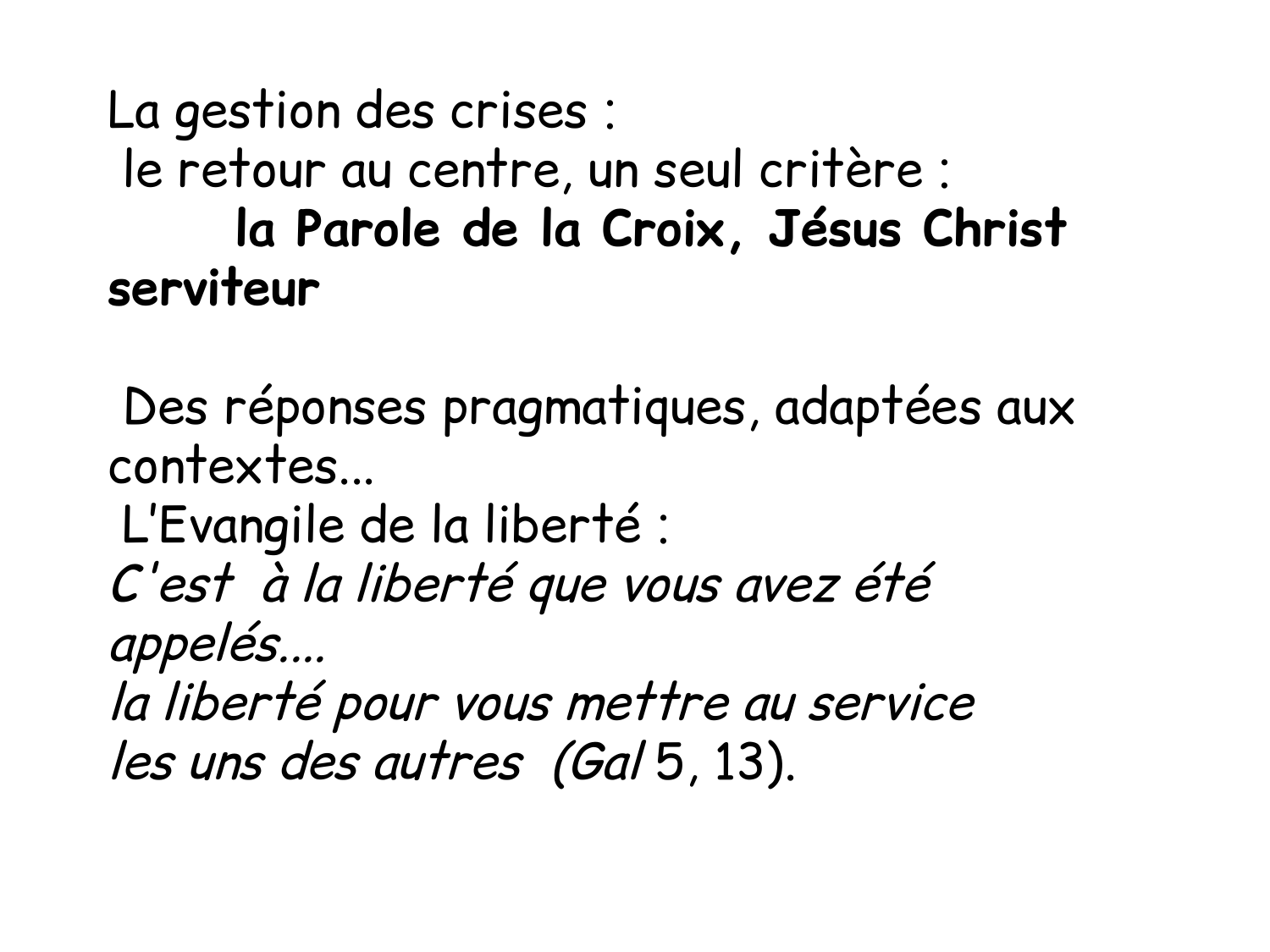

La gestion des crises :
 le retour au centre, un seul critère :
 	la Parole de la Croix, Jésus Christ serviteur

 Des réponses pragmatiques, adaptées aux contextes...
 L’Evangile de la liberté :
C'est  à la liberté que vous avez été appelés....
la liberté pour vous mettre au service
les uns des autres  (Gal 5, 13).